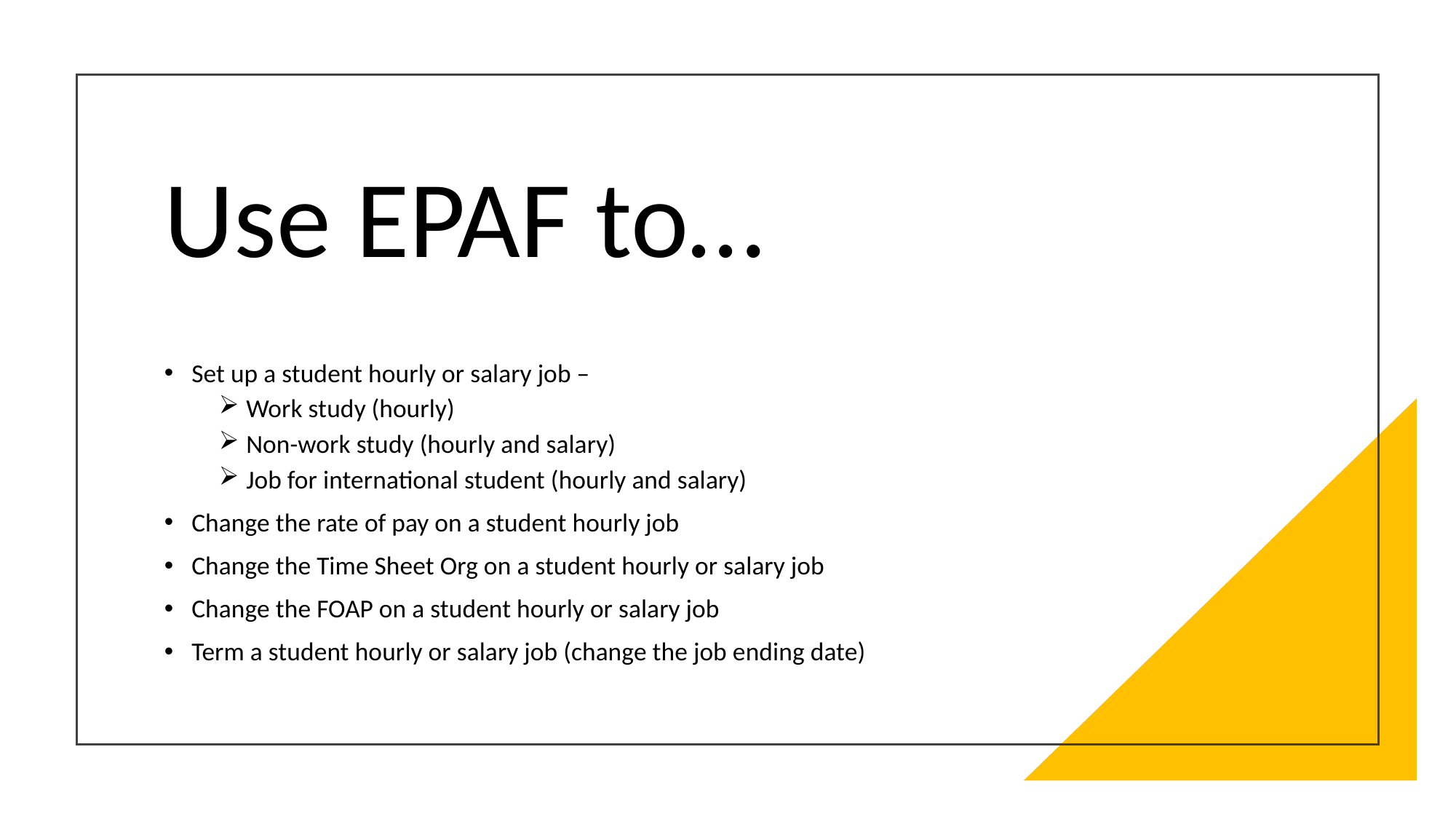

# Use EPAF to…
Set up a student hourly or salary job –
Work study (hourly)
Non-work study (hourly and salary)
Job for international student (hourly and salary)
Change the rate of pay on a student hourly job
Change the Time Sheet Org on a student hourly or salary job
Change the FOAP on a student hourly or salary job
Term a student hourly or salary job (change the job ending date)